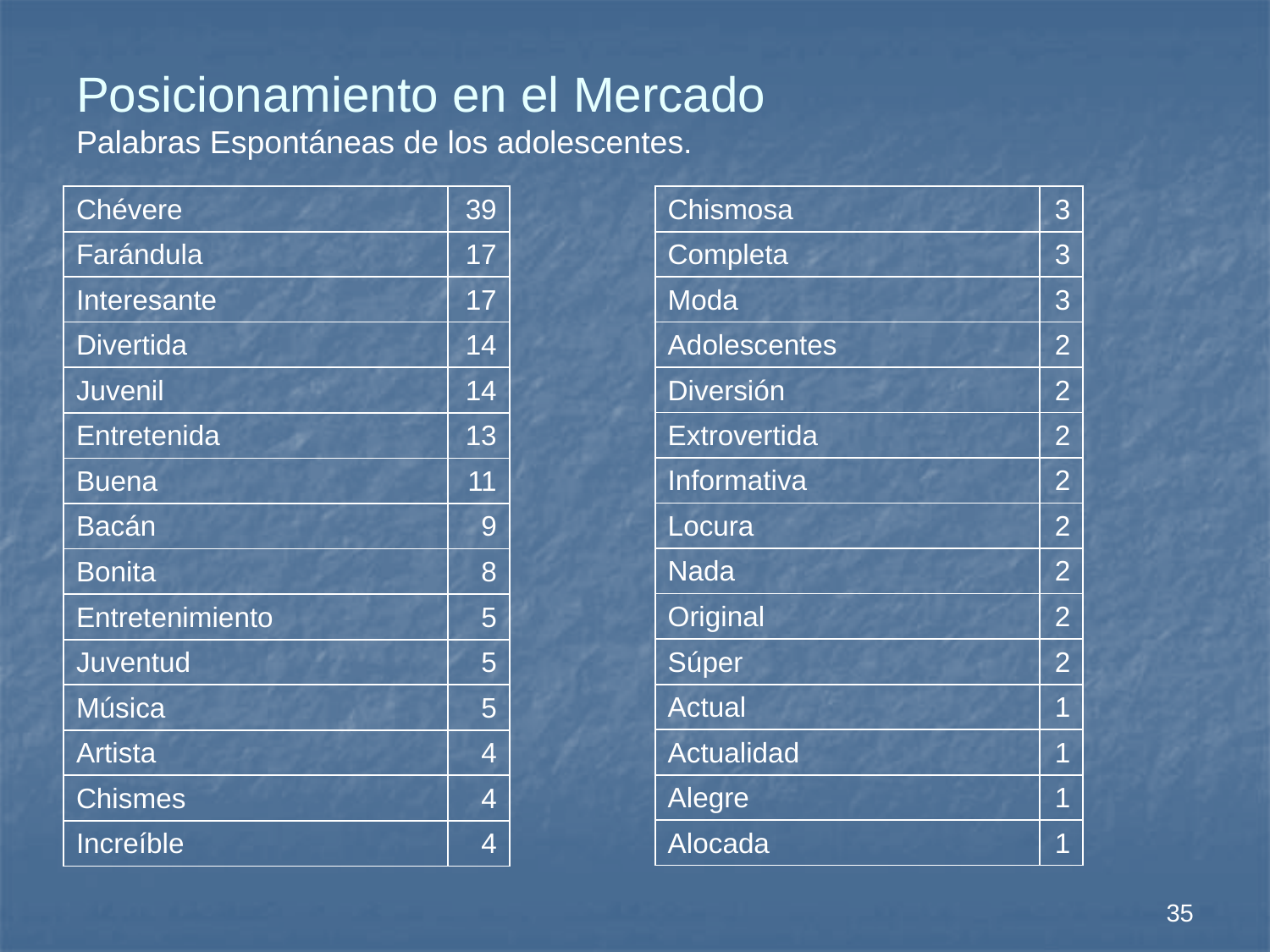

# Posicionamiento en el Mercado Palabras Espontáneas de los adolescentes.
| Chévere | 39 |
| --- | --- |
| Farándula | 17 |
| Interesante | 17 |
| Divertida | 14 |
| Juvenil | 14 |
| Entretenida | 13 |
| Buena | 11 |
| Bacán | 9 |
| Bonita | 8 |
| Entretenimiento | 5 |
| Juventud | 5 |
| Música | 5 |
| Artista | 4 |
| Chismes | 4 |
| Increíble | 4 |
| Chismosa | 3 |
| --- | --- |
| Completa | 3 |
| Moda | 3 |
| Adolescentes | 2 |
| Diversión | 2 |
| Extrovertida | 2 |
| Informativa | 2 |
| Locura | 2 |
| Nada | 2 |
| Original | 2 |
| Súper | 2 |
| Actual | 1 |
| Actualidad | 1 |
| Alegre | 1 |
| Alocada | 1 |
35